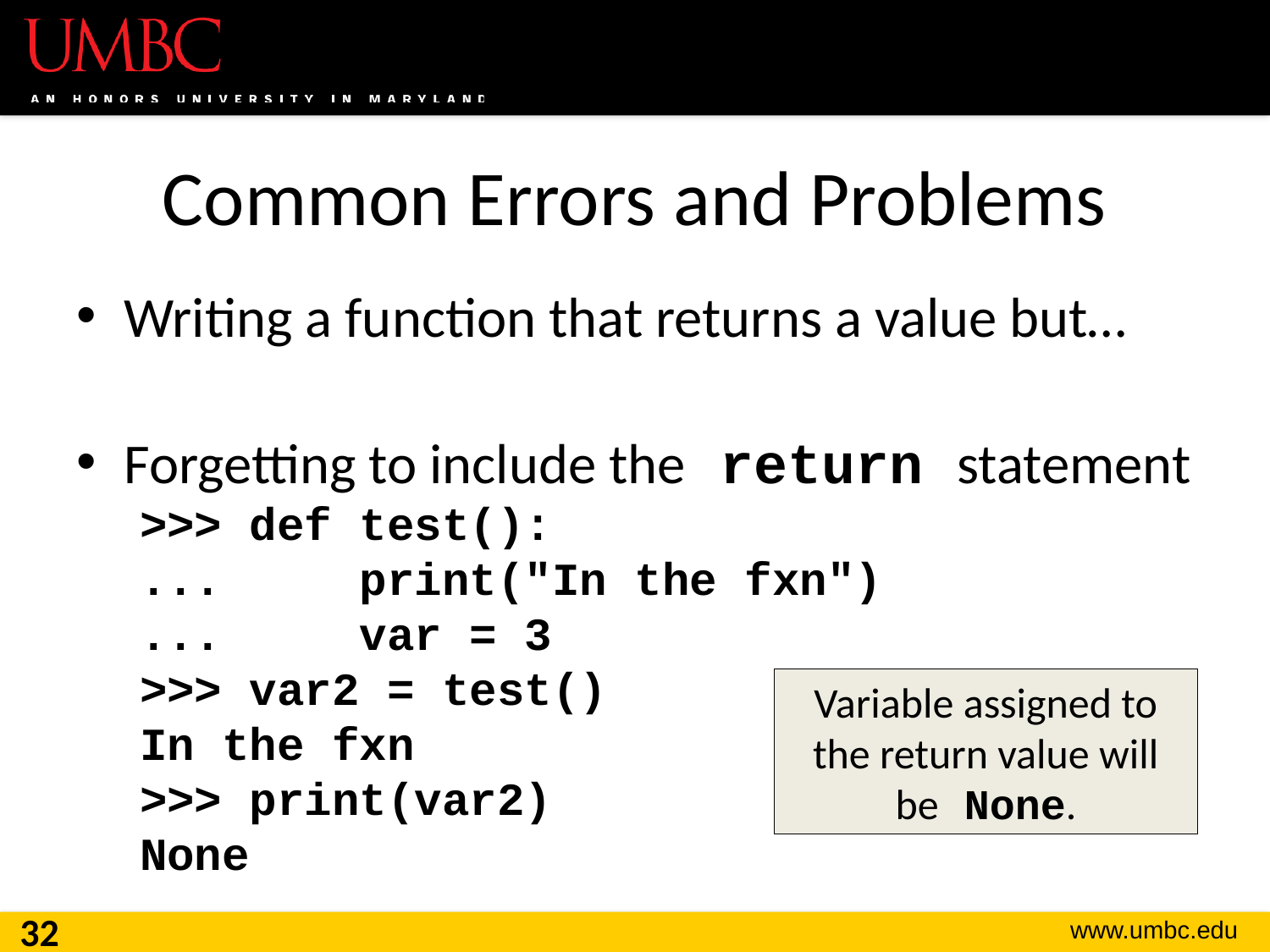

# Common Errors and Problems
Writing a function that returns a value but…

Forgetting to include the return statement
>>> def test():
...     print("In the fxn")
...     var = 3
>>> var2 = test()
In the fxn
>>> print(var2)
None

Variable assigned to the return value will be None.
32